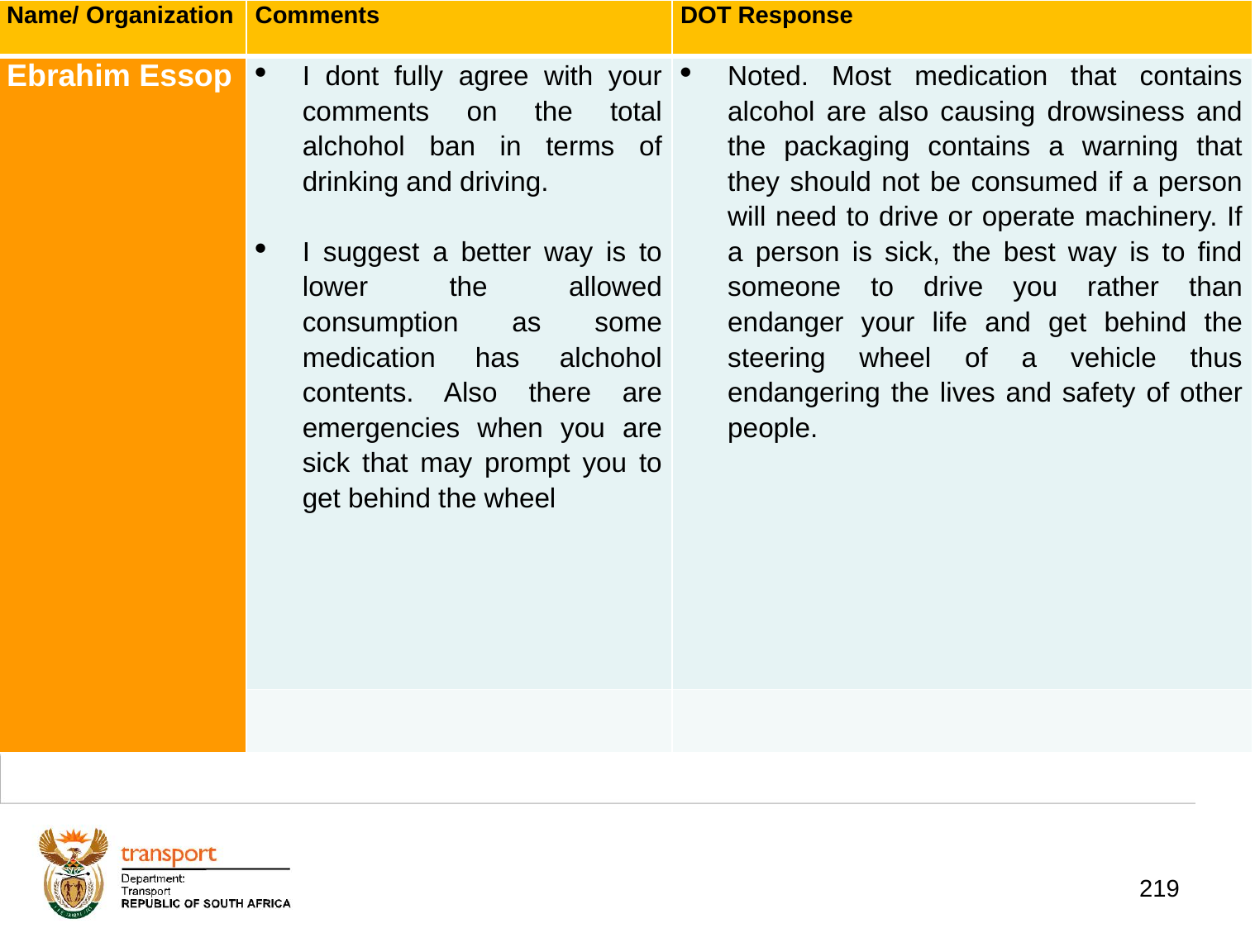

| Name/ Organization | Comments | DOT Response |
| --- | --- | --- |
| Ebrahim Essop | I dont fully agree with your comments on the total alchohol ban in terms of drinking and driving.   I suggest a better way is to lower the allowed consumption as some medication has alchohol contents. Also there are emergencies when you are sick that may prompt you to get behind the wheel | Noted. Most medication that contains alcohol are also causing drowsiness and the packaging contains a warning that they should not be consumed if a person will need to drive or operate machinery. If a person is sick, the best way is to find someone to drive you rather than endanger your life and get behind the steering wheel of a vehicle thus endangering the lives and safety of other people. |
|  |  |  |
# 1. Background
219